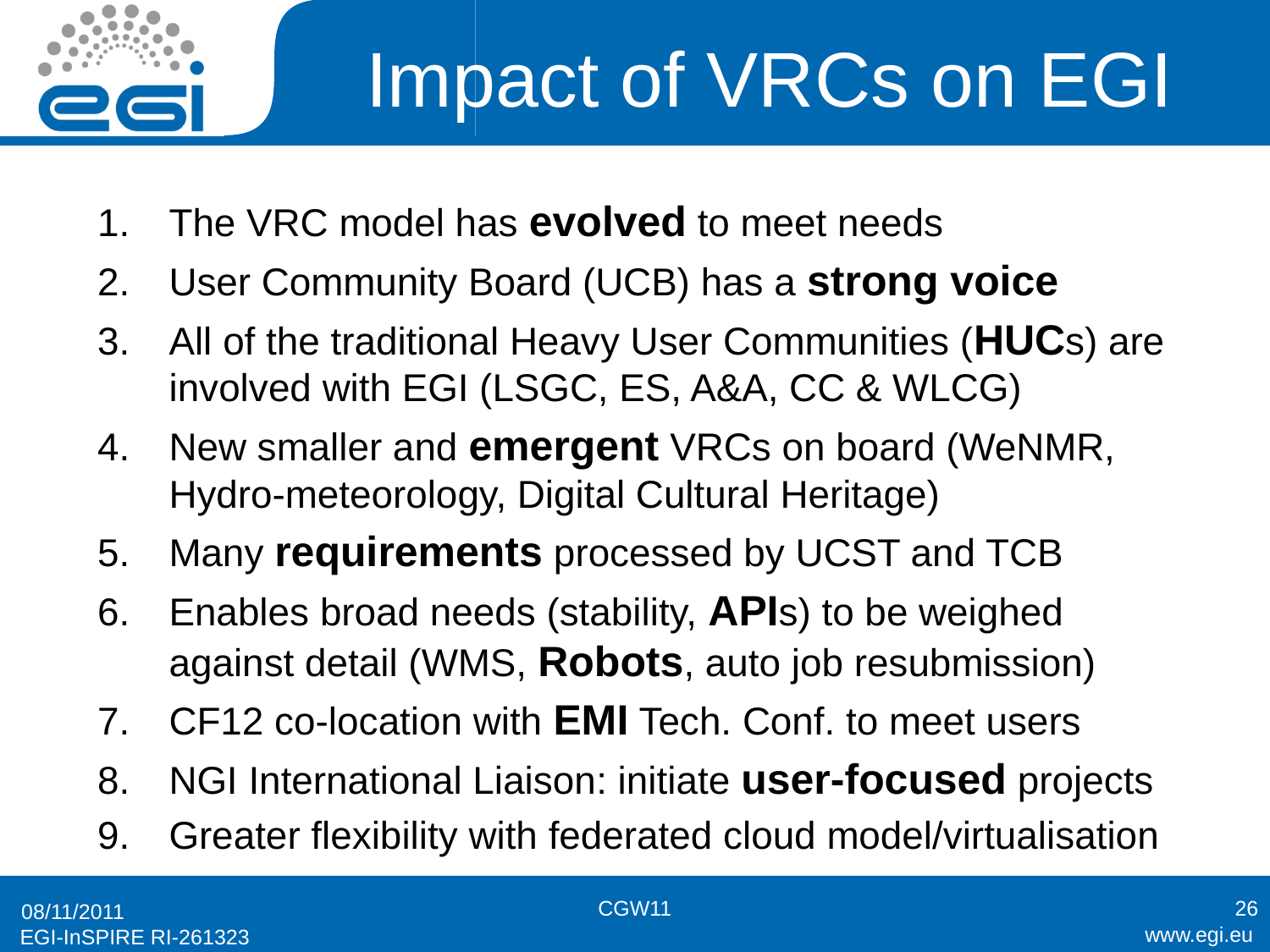

# Impact of VRCs on EGI
The VRC model has evolved to meet needs
User Community Board (UCB) has a strong voice
All of the traditional Heavy User Communities (HUCs) are involved with EGI (LSGC, ES, A&A, CC & WLCG)
New smaller and emergent VRCs on board (WeNMR, Hydro-meteorology, Digital Cultural Heritage)
Many requirements processed by UCST and TCB
Enables broad needs (stability, APIs) to be weighed against detail (WMS, Robots, auto job resubmission)
CF12 co-location with EMI Tech. Conf. to meet users
NGI International Liaison: initiate user-focused projects
Greater flexibility with federated cloud model/virtualisation

CGW11
26
08/11/2011